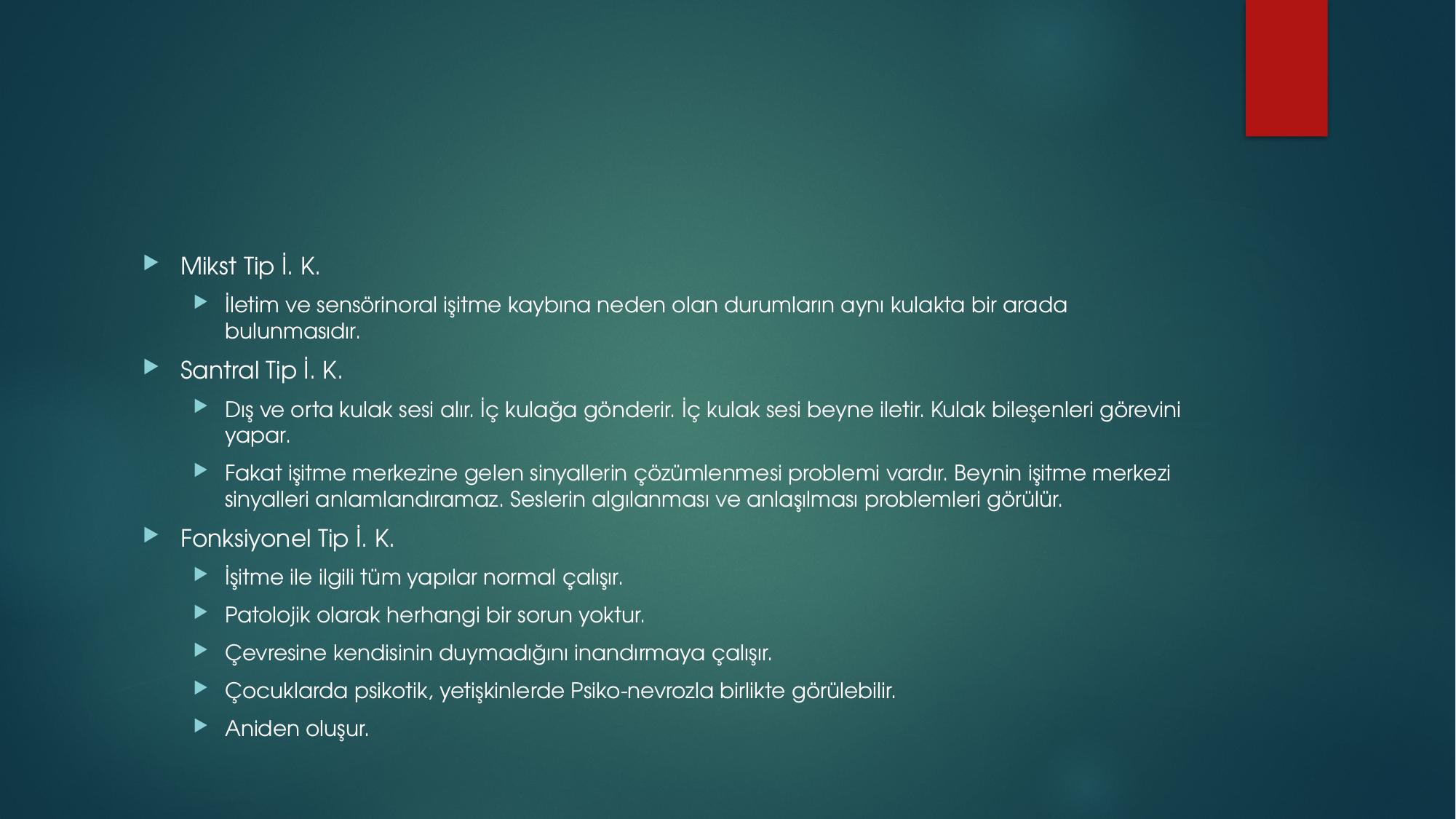

#
Mikst Tip İ. K.
İletim ve sensörinoral işitme kaybına neden olan durumların aynı kulakta bir arada bulunmasıdır.
Santral Tip İ. K.
Dış ve orta kulak sesi alır. İç kulağa gönderir. İç kulak sesi beyne iletir. Kulak bileşenleri görevini yapar.
Fakat işitme merkezine gelen sinyallerin çözümlenmesi problemi vardır. Beynin işitme merkezi sinyalleri anlamlandıramaz. Seslerin algılanması ve anlaşılması problemleri görülür.
Fonksiyonel Tip İ. K.
İşitme ile ilgili tüm yapılar normal çalışır.
Patolojik olarak herhangi bir sorun yoktur.
Çevresine kendisinin duymadığını inandırmaya çalışır.
Çocuklarda psikotik, yetişkinlerde Psiko-nevrozla birlikte görülebilir.
Aniden oluşur.